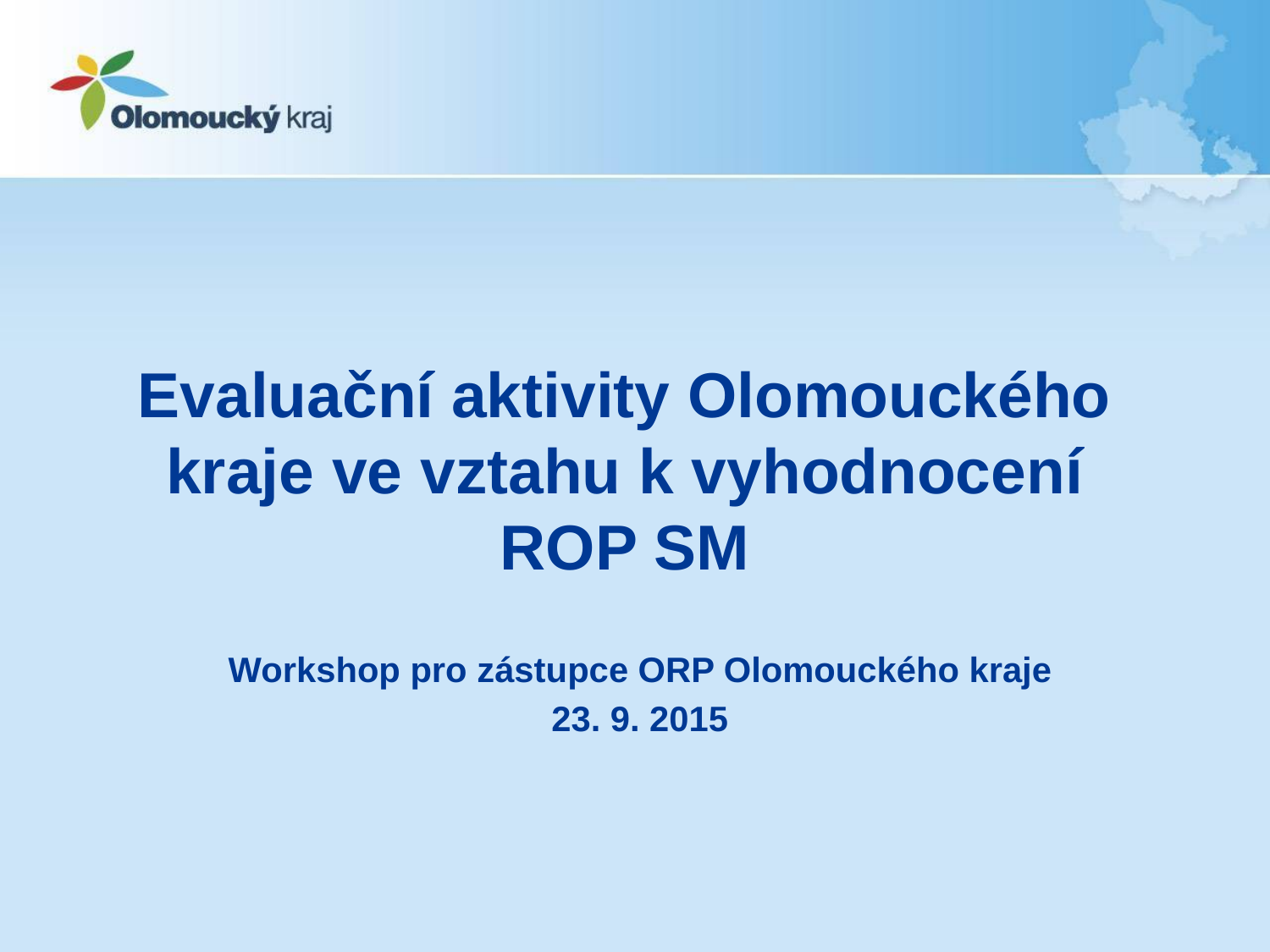

# Evaluační aktivity Olomouckého kraje ve vztahu k vyhodnocení ROP SM

Workshop pro zástupce ORP Olomouckého kraje
23. 9. 2015